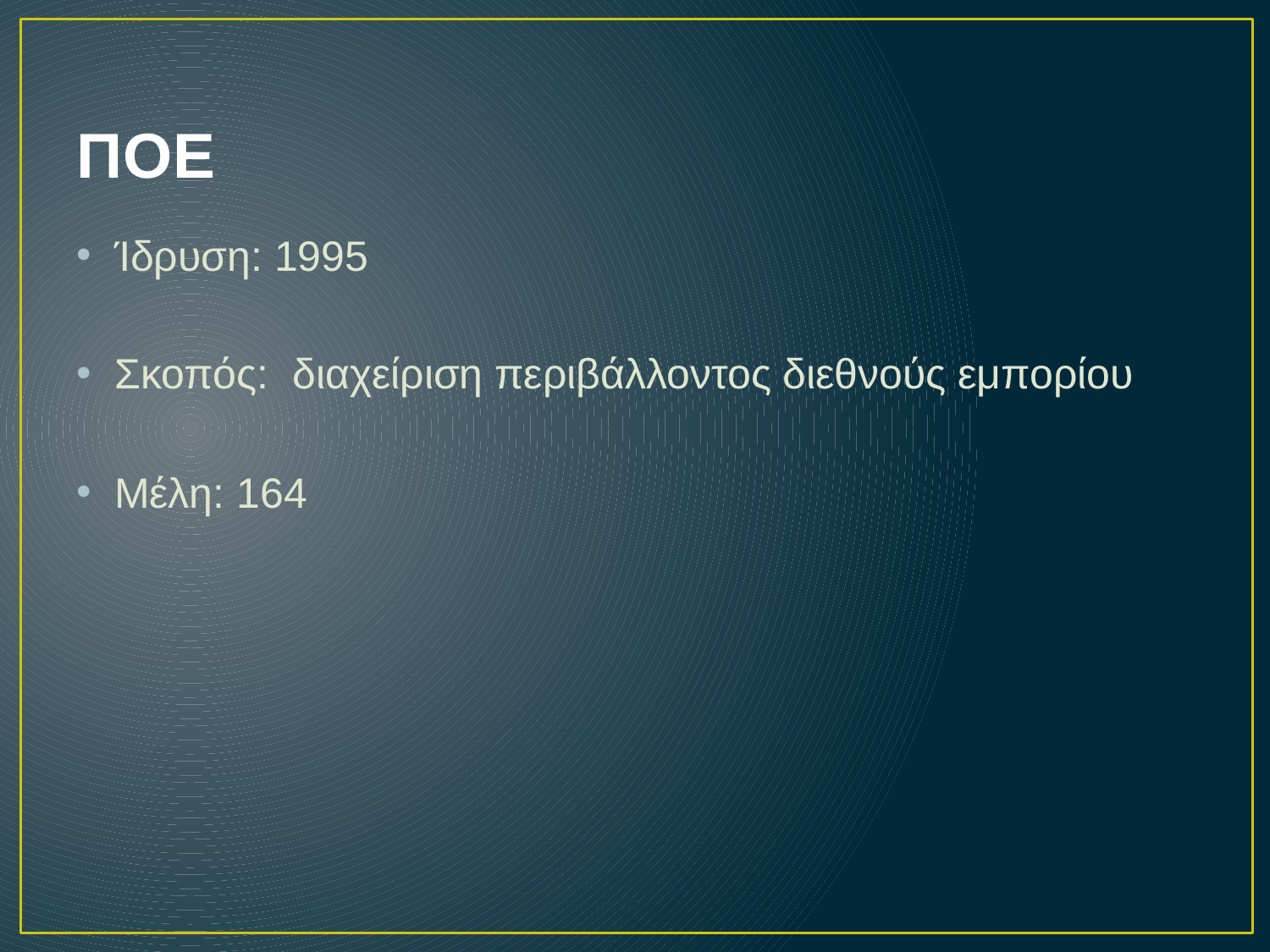

# ΠΟΕ
Ίδρυση: 1995

Σκοπός:  διαχείριση περιβάλλοντος διεθνούς εμπορίου

Μέλη: 164